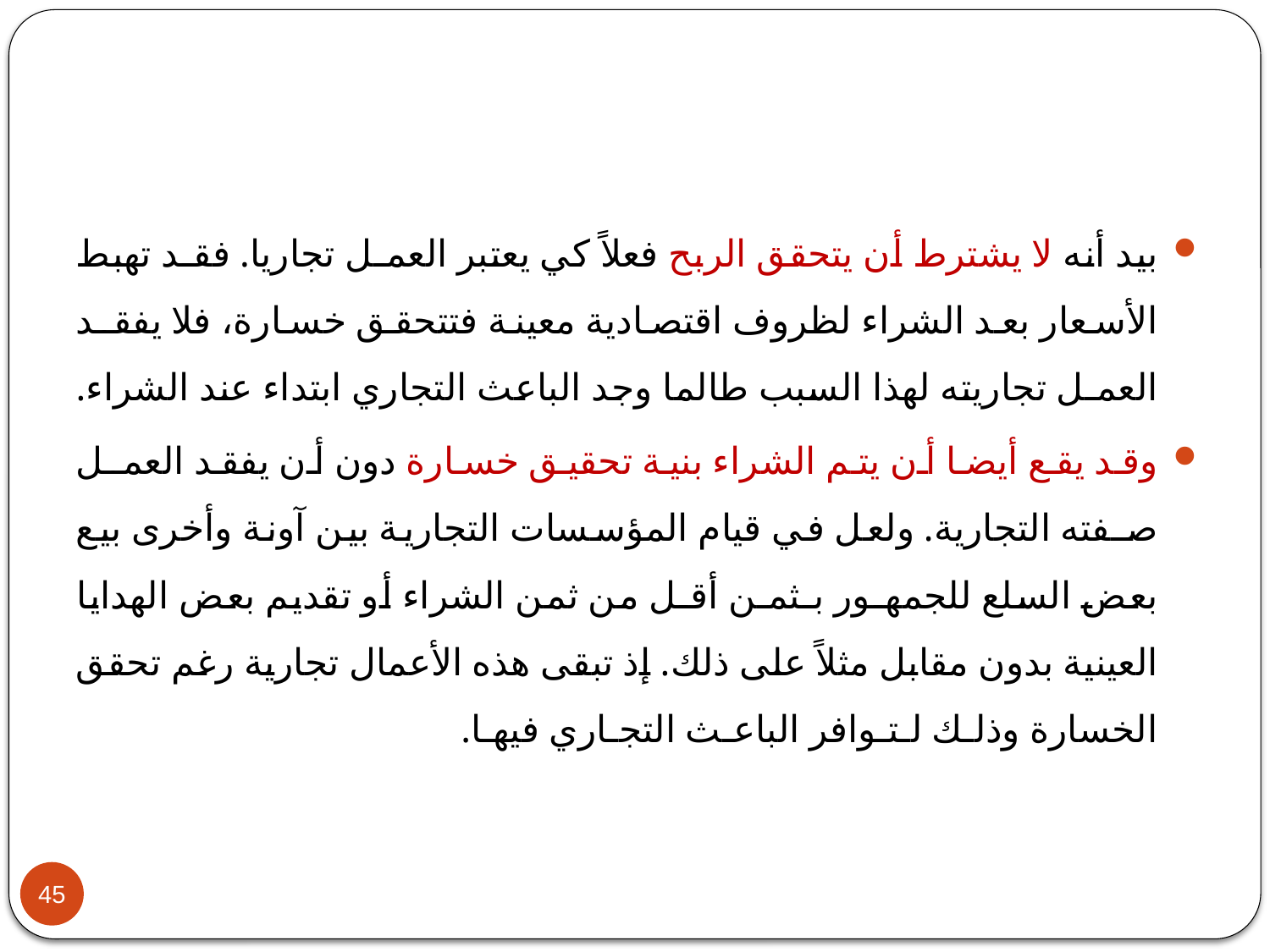

بيد أنه لا يشترط أن يتحقق الربح فعلاً كي يعتبر العمـل تجاريا. فقـد تهبط الأسعار بعد الشراء لظروف اقتصادية معينة فتتحقق خسارة، فلا يفقـد العمـل تجاريته لهذا السبب طالما وجد الباعث التجاري ابتداء عند الشراء.
وقد يقع أيضا أن يتم الشراء بنية تحقيق خسارة دون أن يفقد العمـل صـفته التجارية. ولعل في قيام المؤسسات التجارية بين آونة وأخرى بيع بعض السلع للجمهـور بـثمـن أقـل من ثمن الشراء أو تقديم بعض الهدايا العينية بدون مقابل مثلاً على ذلك. إذ تبقى هذه الأعمال تجارية رغم تحقق الخسارة وذلـك لـتـوافر الباعـث التجـاري فيهـا.
45